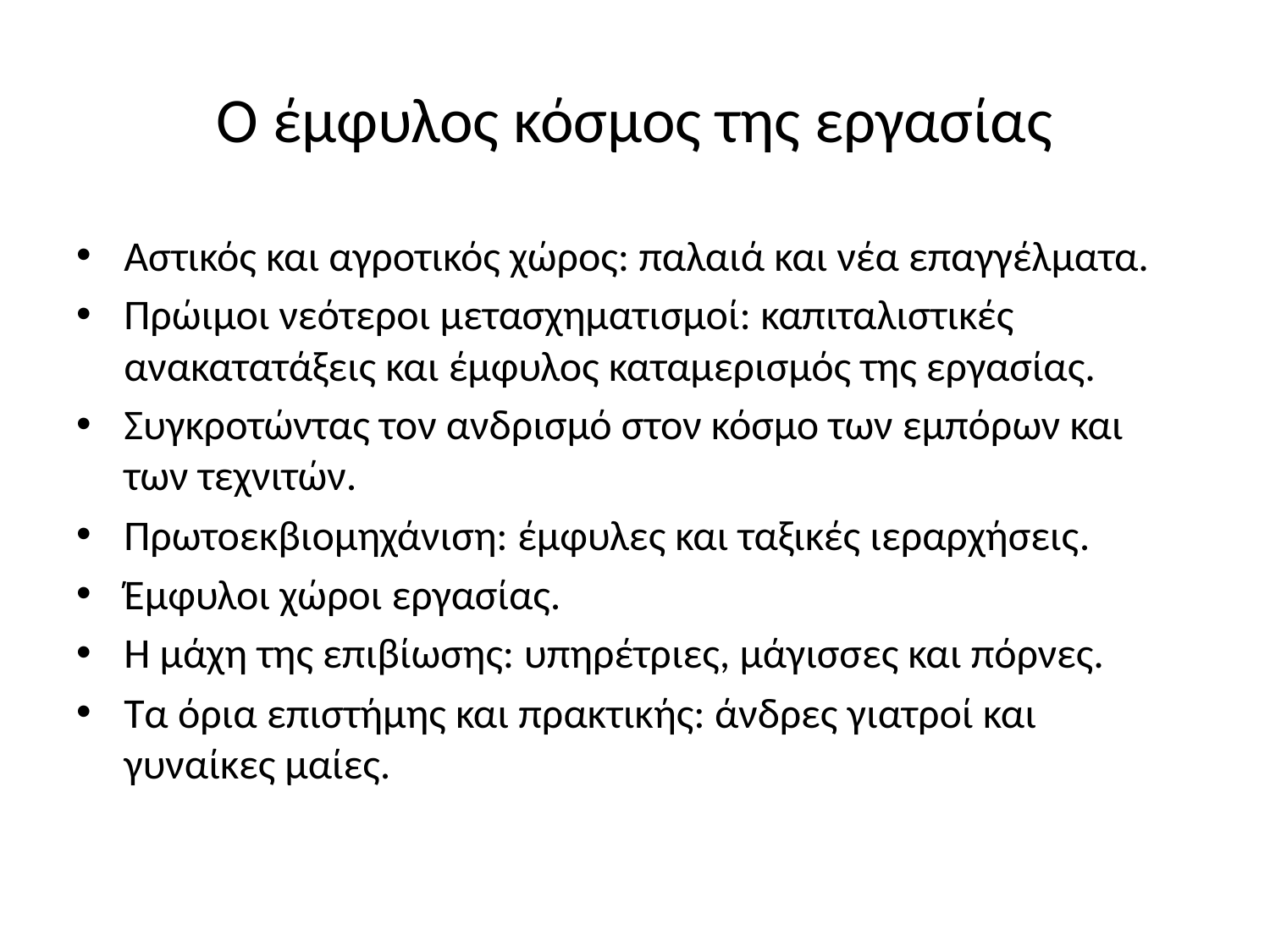

# Ο έμφυλος κόσμος της εργασίας
Αστικός και αγροτικός χώρος: παλαιά και νέα επαγγέλματα.
Πρώιμοι νεότεροι μετασχηματισμοί: καπιταλιστικές ανακατατάξεις και έμφυλος καταμερισμός της εργασίας.
Συγκροτώντας τον ανδρισμό στον κόσμο των εμπόρων και των τεχνιτών.
Πρωτοεκβιομηχάνιση: έμφυλες και ταξικές ιεραρχήσεις.
Έμφυλοι χώροι εργασίας.
Η μάχη της επιβίωσης: υπηρέτριες, μάγισσες και πόρνες.
Τα όρια επιστήμης και πρακτικής: άνδρες γιατροί και γυναίκες μαίες.